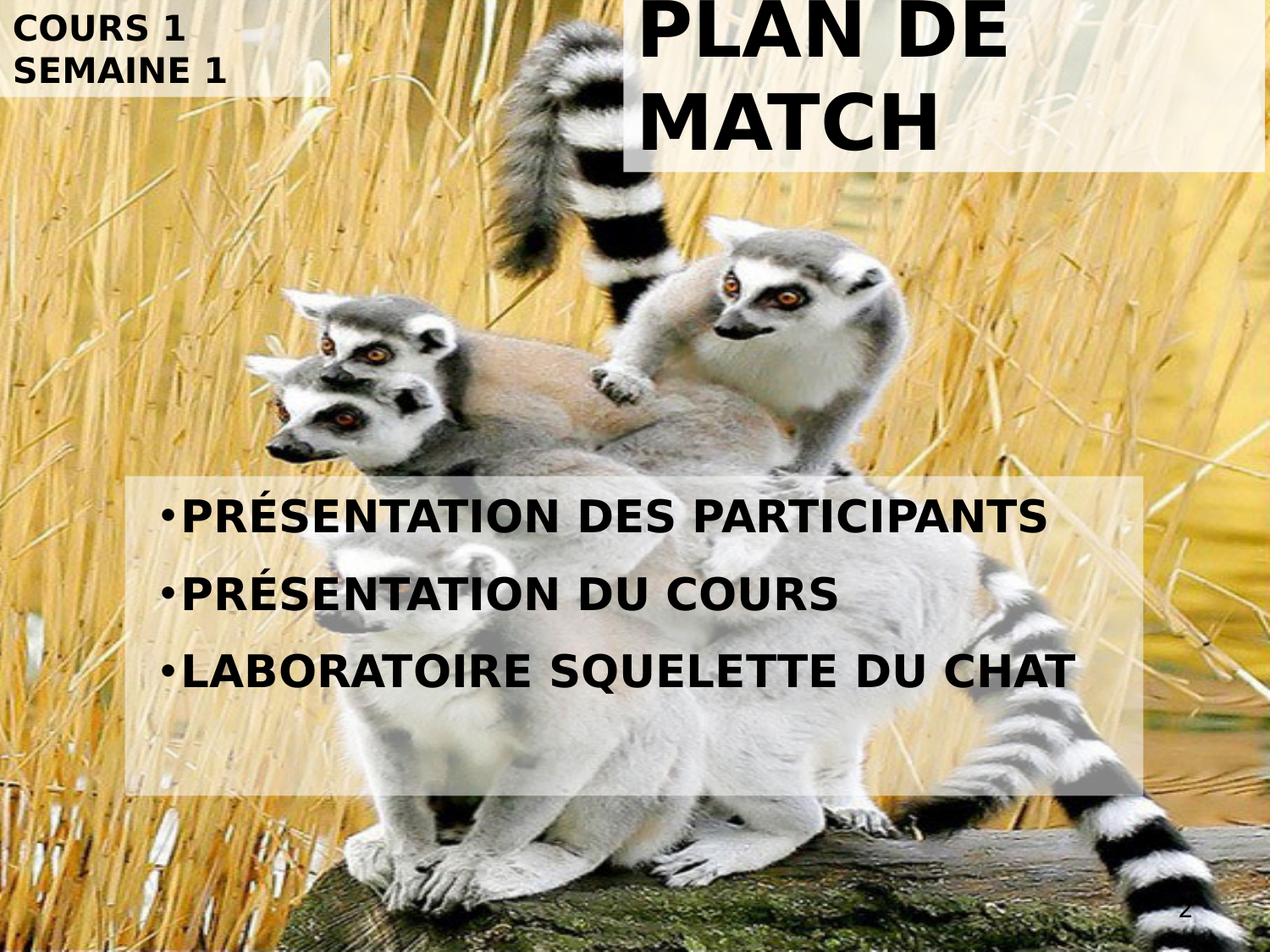

Cours 1
Semaine 1
# Plan de match
Présentation des participants
Présentation du cours
Laboratoire Squelette du chat
2